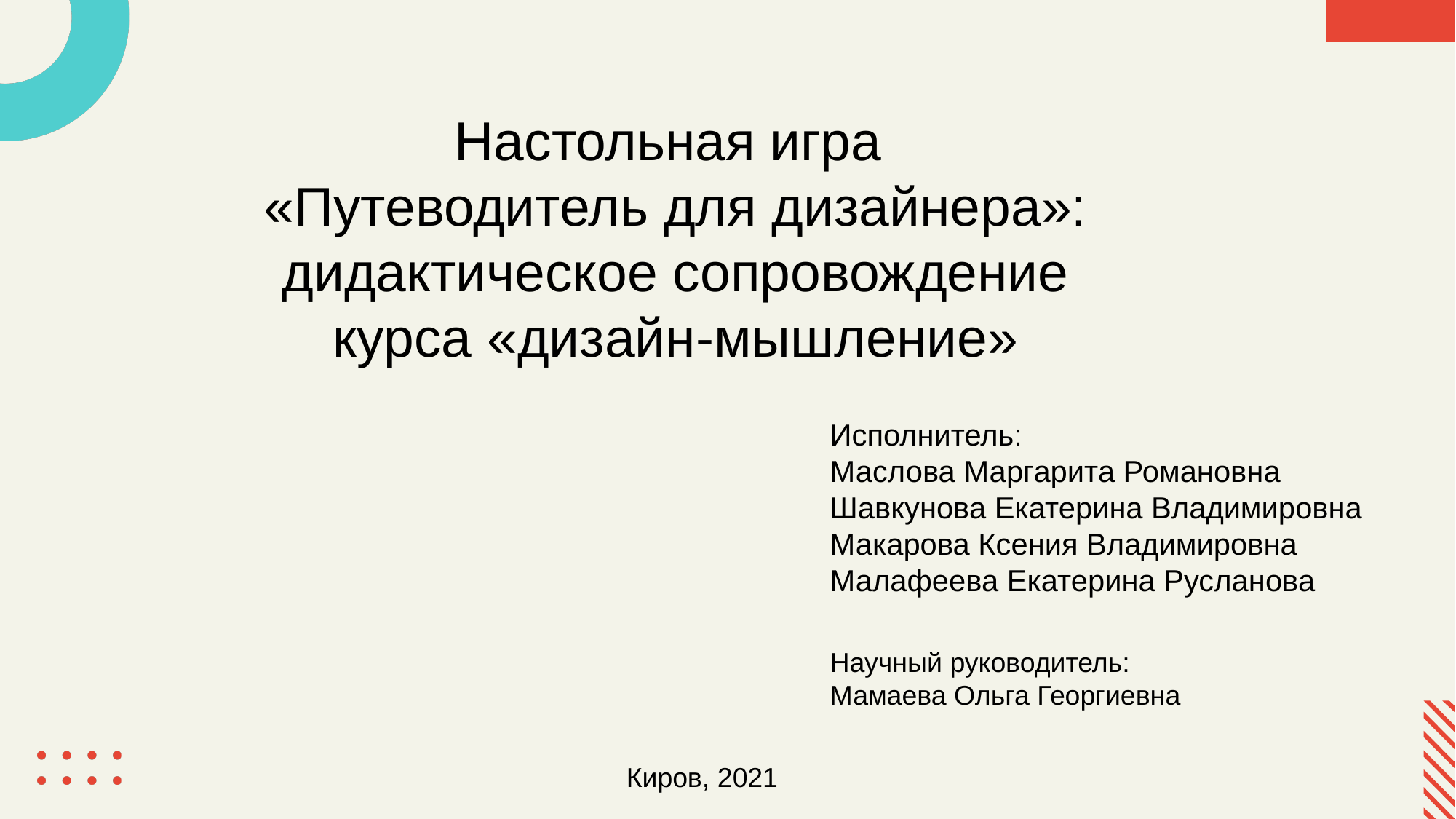

Настольная игра
«Путеводитель для дизайнера»: дидактическое сопровождение курса «дизайн-мышление»
Исполнитель:
Маслова Маргарита Романовна
Шавкунова Екатерина Владимировна
Макарова Ксения Владимировна
Малафеева Екатерина Русланова
Научный руководитель:
Мамаева Ольга Георгиевна
Киров, 2021